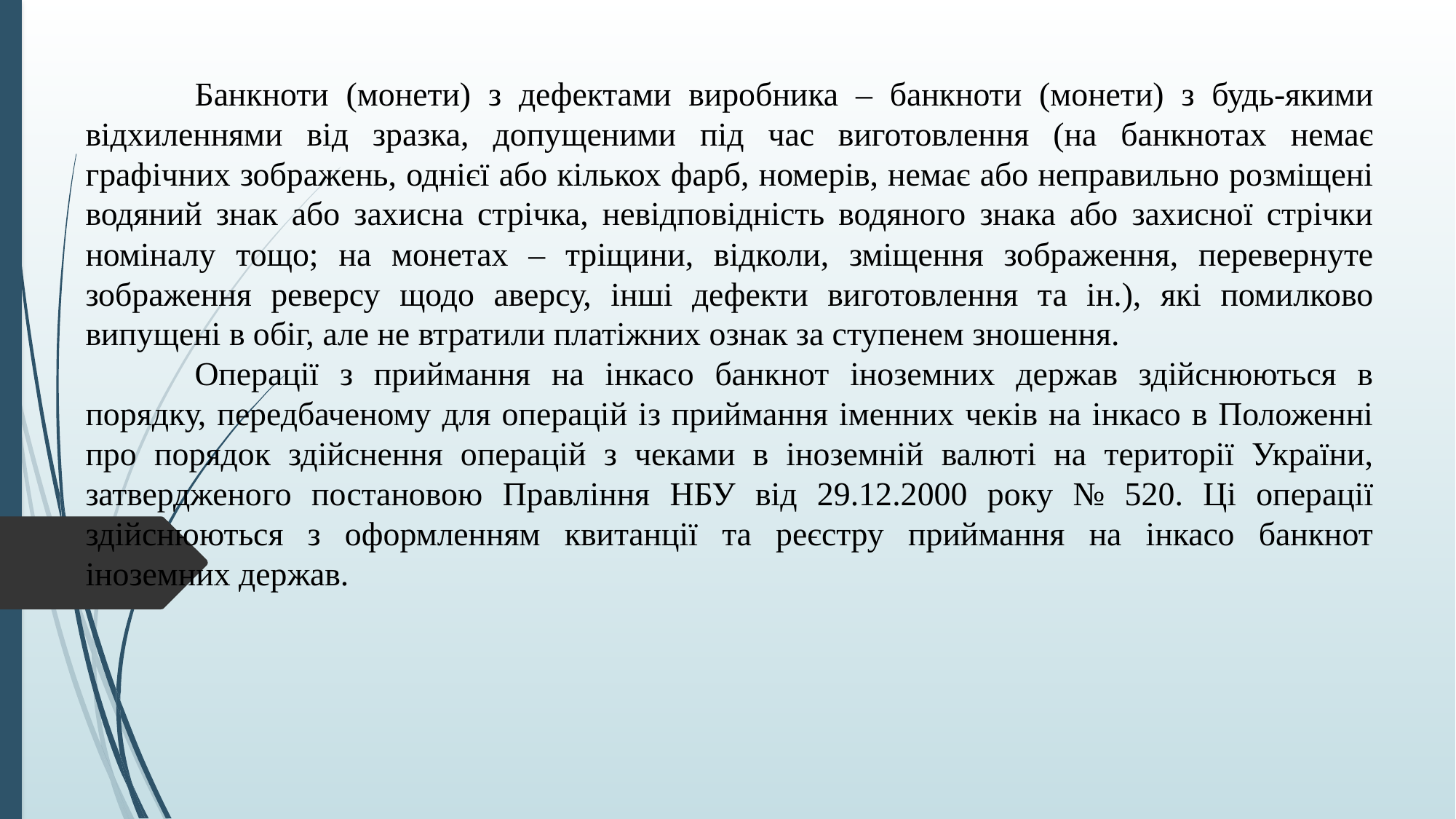

Банкноти (монети) з дефектами виробника – банкноти (монети) з будь-якими відхиленнями від зразка, допущеними під час виготовлення (на банкнотах немає графічних зображень, однієї або кількох фарб, номерів, немає або неправильно розміщені водяний знак або захисна стрічка, невідповідність водяного знака або захисної стрічки номіналу тощо; на монетах – тріщини, відколи, зміщення зображення, перевернуте зображення реверсу щодо аверсу, інші дефекти виготовлення та ін.), які помилково випущені в обіг, але не втратили платіжних ознак за ступенем зношення.
	Операції з приймання на інкасо банкнот іноземних держав здійснюються в порядку, передбаченому для операцій із приймання іменних чеків на інкасо в Положенні про порядок здійснення операцій з чеками в іноземній валюті на території України, затвердженого постановою Правління НБУ від 29.12.2000 року № 520. Ці операції здійснюються з оформленням квитанції та реєстру приймання на інкасо банкнот іноземних держав.